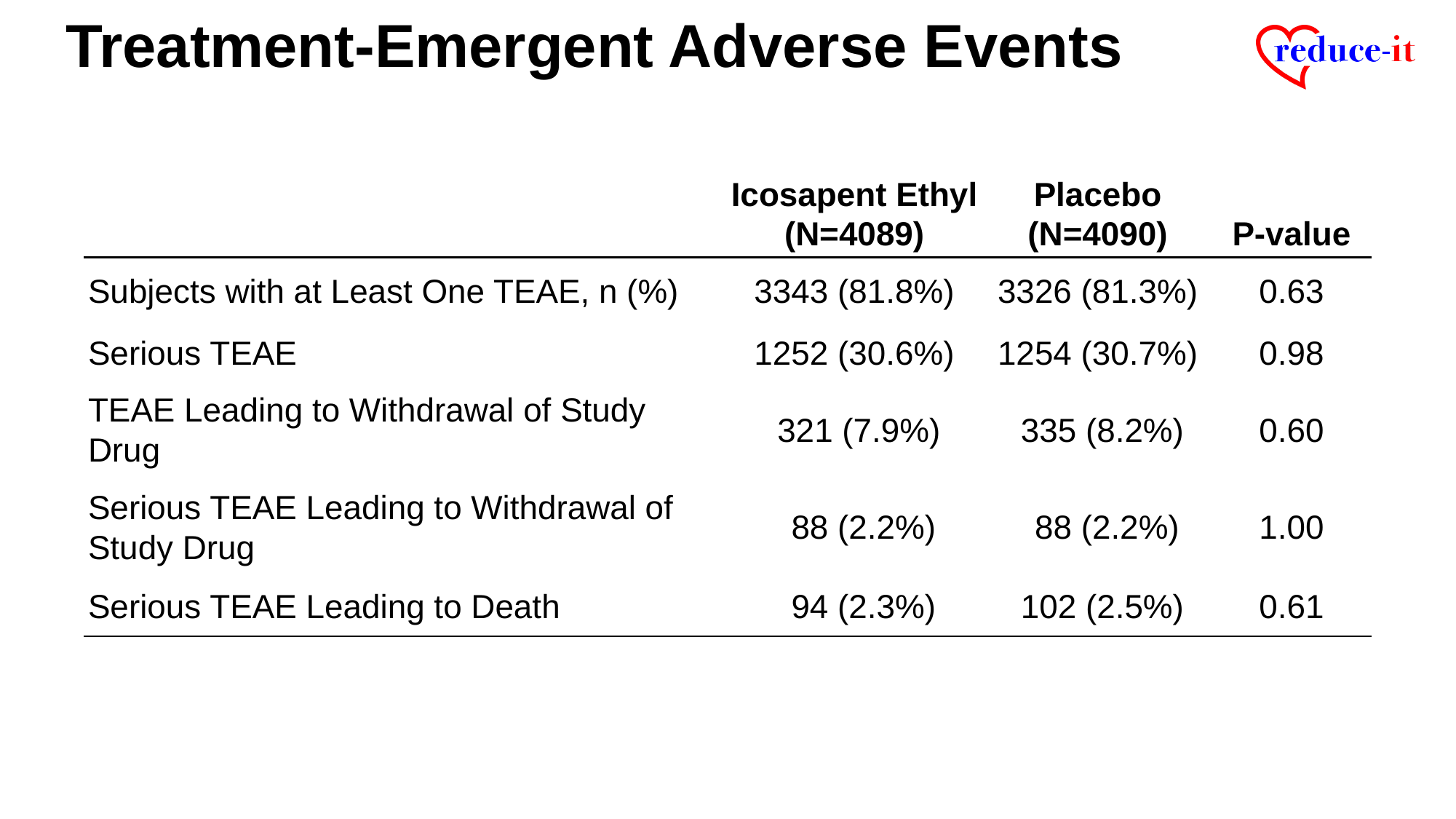

# Treatment-Emergent Adverse Events
|  | Icosapent Ethyl (N=4089) | Placebo (N=4090) | P-value |
| --- | --- | --- | --- |
| Subjects with at Least One TEAE, n (%) | 3343 (81.8%) | 3326 (81.3%) | 0.63 |
| Serious TEAE | 1252 (30.6%) | 1254 (30.7%) | 0.98 |
| TEAE Leading to Withdrawal of Study Drug | 321 (7.9%) | 335 (8.2%) | 0.60 |
| Serious TEAE Leading to Withdrawal of Study Drug | 88 (2.2%) | 88 (2.2%) | 1.00 |
| Serious TEAE Leading to Death | 94 (2.3%) | 102 (2.5%) | 0.61 |